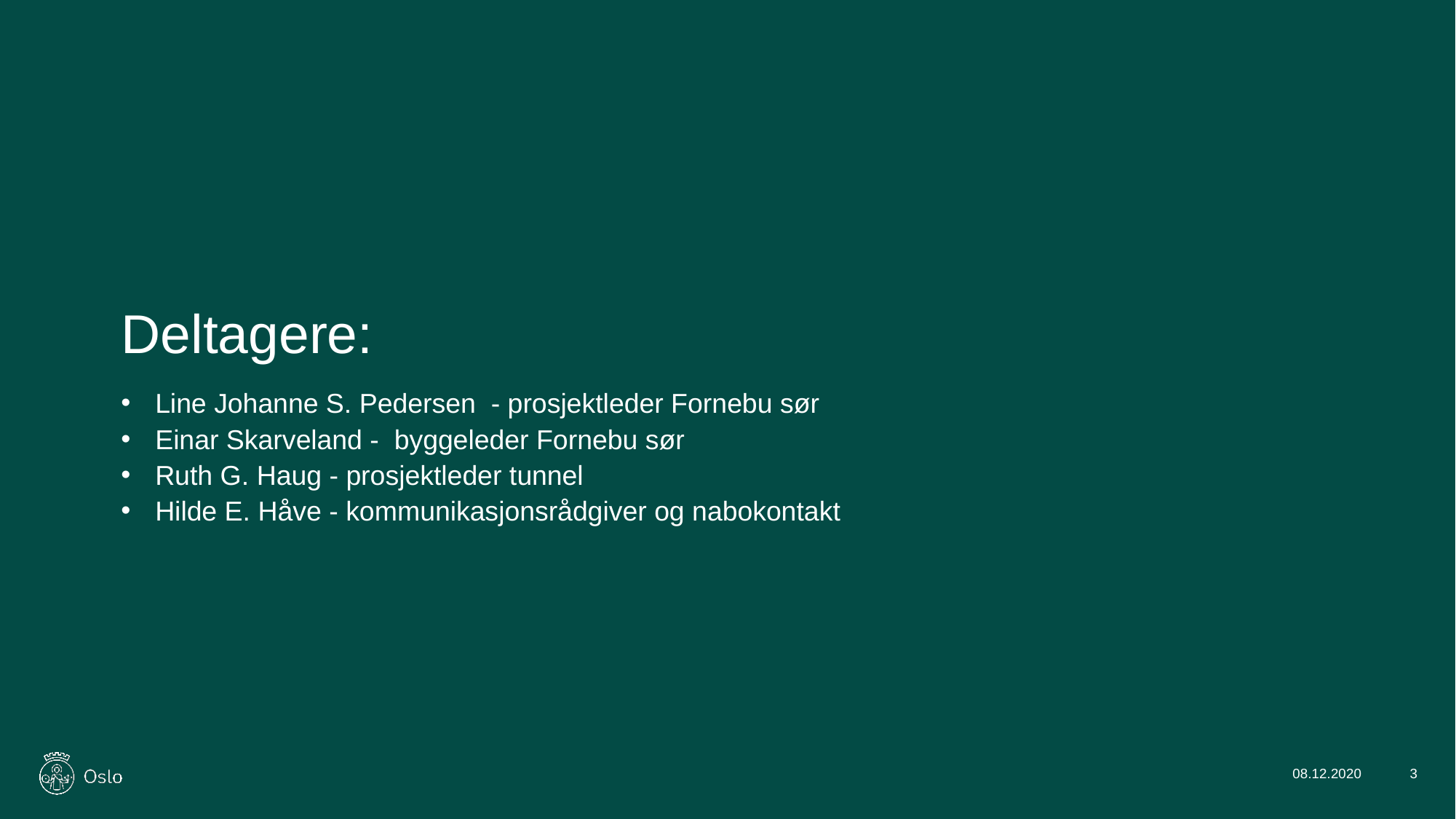

# Deltagere:
Line Johanne S. Pedersen  - prosjektleder Fornebu sør
Einar Skarveland -  byggeleder Fornebu sør
Ruth G. Haug - prosjektleder tunnel
Hilde E. Håve - kommunikasjonsrådgiver og nabokontakt
08.12.2020
3